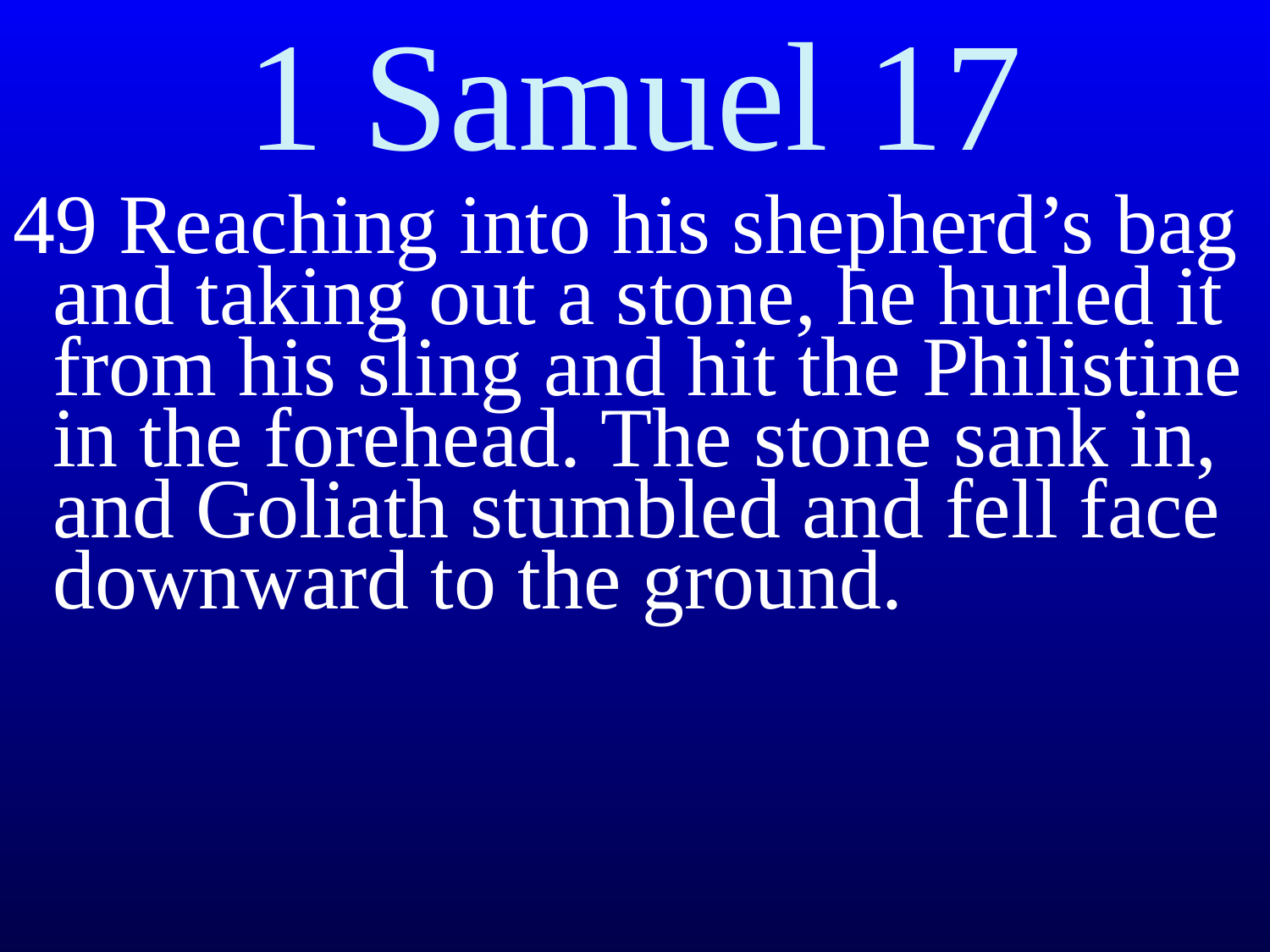

# 1 Samuel 17
49 Reaching into his shepherd’s bag and taking out a stone, he hurled it from his sling and hit the Philistine in the forehead. The stone sank in, and Goliath stumbled and fell face downward to the ground.